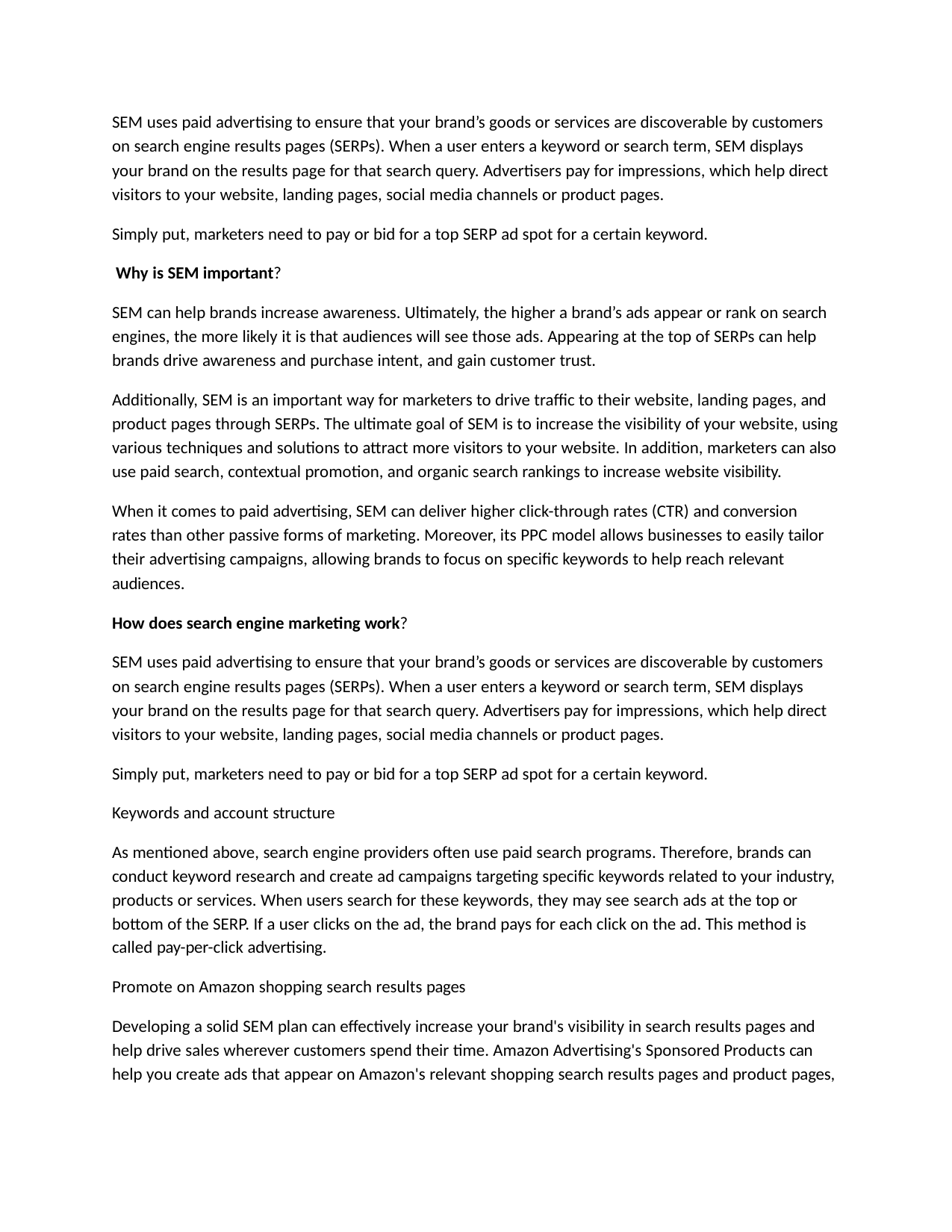

SEM uses paid advertising to ensure that your brand’s goods or services are discoverable by customers on search engine results pages (SERPs). When a user enters a keyword or search term, SEM displays your brand on the results page for that search query. Advertisers pay for impressions, which help direct visitors to your website, landing pages, social media channels or product pages.
Simply put, marketers need to pay or bid for a top SERP ad spot for a certain keyword.
Why is SEM important?
SEM can help brands increase awareness. Ultimately, the higher a brand’s ads appear or rank on search engines, the more likely it is that audiences will see those ads. Appearing at the top of SERPs can help brands drive awareness and purchase intent, and gain customer trust.
Additionally, SEM is an important way for marketers to drive traffic to their website, landing pages, and product pages through SERPs. The ultimate goal of SEM is to increase the visibility of your website, using various techniques and solutions to attract more visitors to your website. In addition, marketers can also use paid search, contextual promotion, and organic search rankings to increase website visibility.
When it comes to paid advertising, SEM can deliver higher click-through rates (CTR) and conversion rates than other passive forms of marketing. Moreover, its PPC model allows businesses to easily tailor their advertising campaigns, allowing brands to focus on specific keywords to help reach relevant audiences.
How does search engine marketing work?
SEM uses paid advertising to ensure that your brand’s goods or services are discoverable by customers on search engine results pages (SERPs). When a user enters a keyword or search term, SEM displays your brand on the results page for that search query. Advertisers pay for impressions, which help direct visitors to your website, landing pages, social media channels or product pages.
Simply put, marketers need to pay or bid for a top SERP ad spot for a certain keyword. Keywords and account structure
As mentioned above, search engine providers often use paid search programs. Therefore, brands can conduct keyword research and create ad campaigns targeting specific keywords related to your industry, products or services. When users search for these keywords, they may see search ads at the top or bottom of the SERP. If a user clicks on the ad, the brand pays for each click on the ad. This method is called pay-per-click advertising.
Promote on Amazon shopping search results pages
Developing a solid SEM plan can effectively increase your brand's visibility in search results pages and help drive sales wherever customers spend their time. Amazon Advertising's Sponsored Products can help you create ads that appear on Amazon's relevant shopping search results pages and product pages,